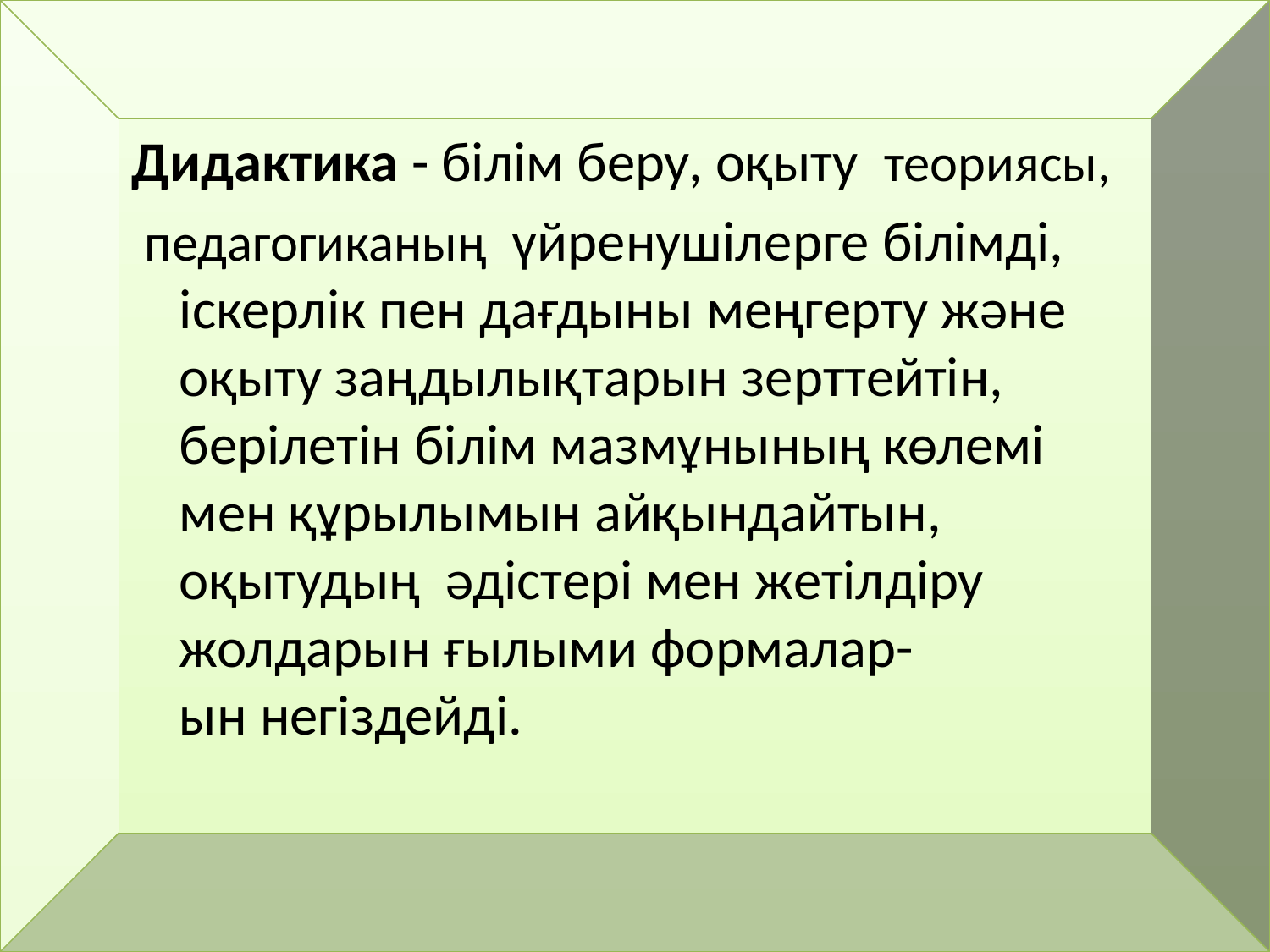

Дидактика - білім беру, оқыту  теориясы,
 педагогиканың  үйренушілерге білімді, іскерлік пен дағдыны меңгерту және оқыту заңдылықтарын зерттейтін,  берілетін білім мазмұнының көлемі мен құрылымын айқындайтын, оқытудың  әдістері мен жетілдіру жолдарын ғылыми формалар-ын негіздейді.